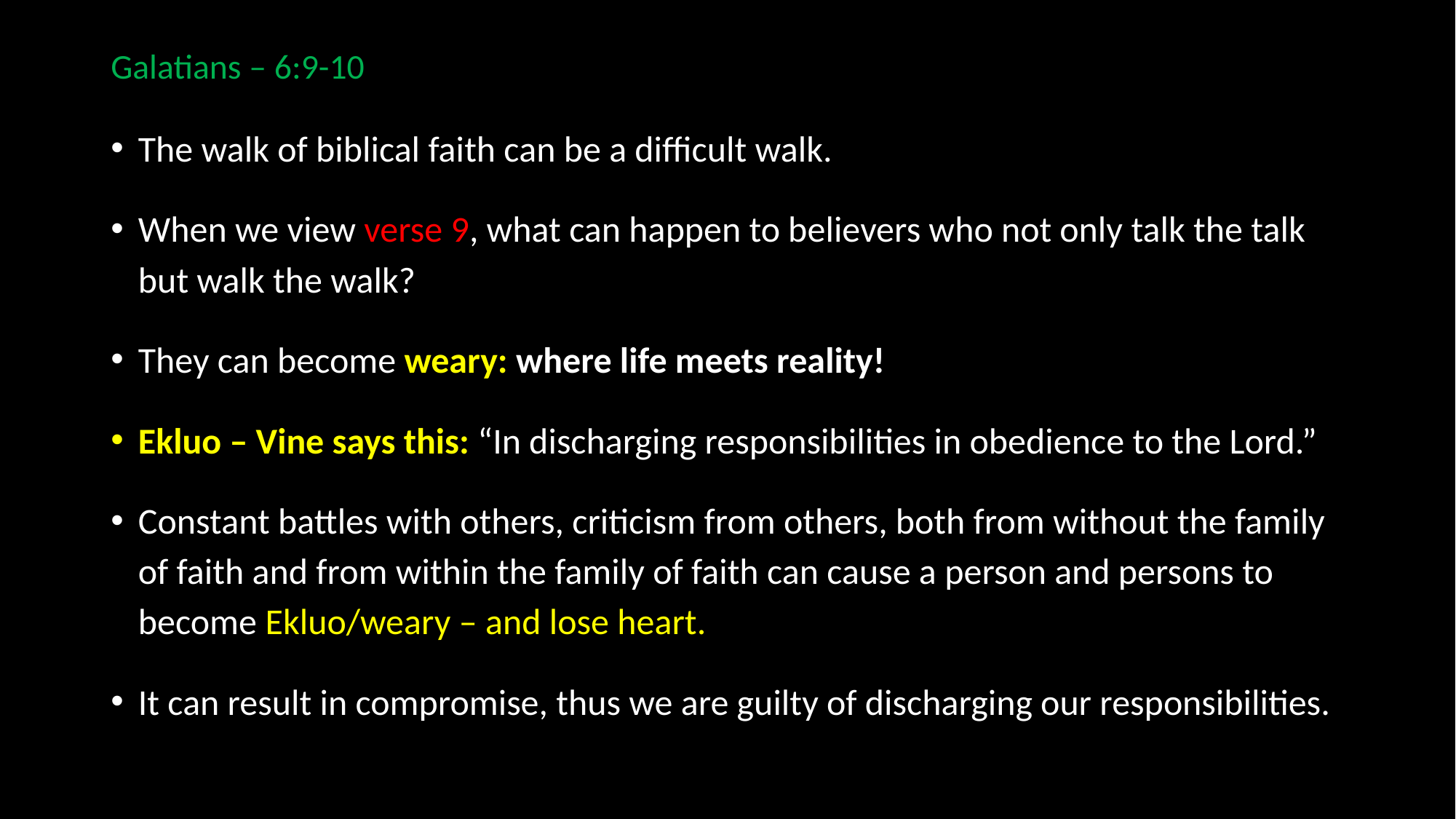

# Galatians – 6:9-10
The walk of biblical faith can be a difficult walk.
When we view verse 9, what can happen to believers who not only talk the talk but walk the walk?
They can become weary: where life meets reality!
Ekluo – Vine says this: “In discharging responsibilities in obedience to the Lord.”
Constant battles with others, criticism from others, both from without the family of faith and from within the family of faith can cause a person and persons to become Ekluo/weary – and lose heart.
It can result in compromise, thus we are guilty of discharging our responsibilities.